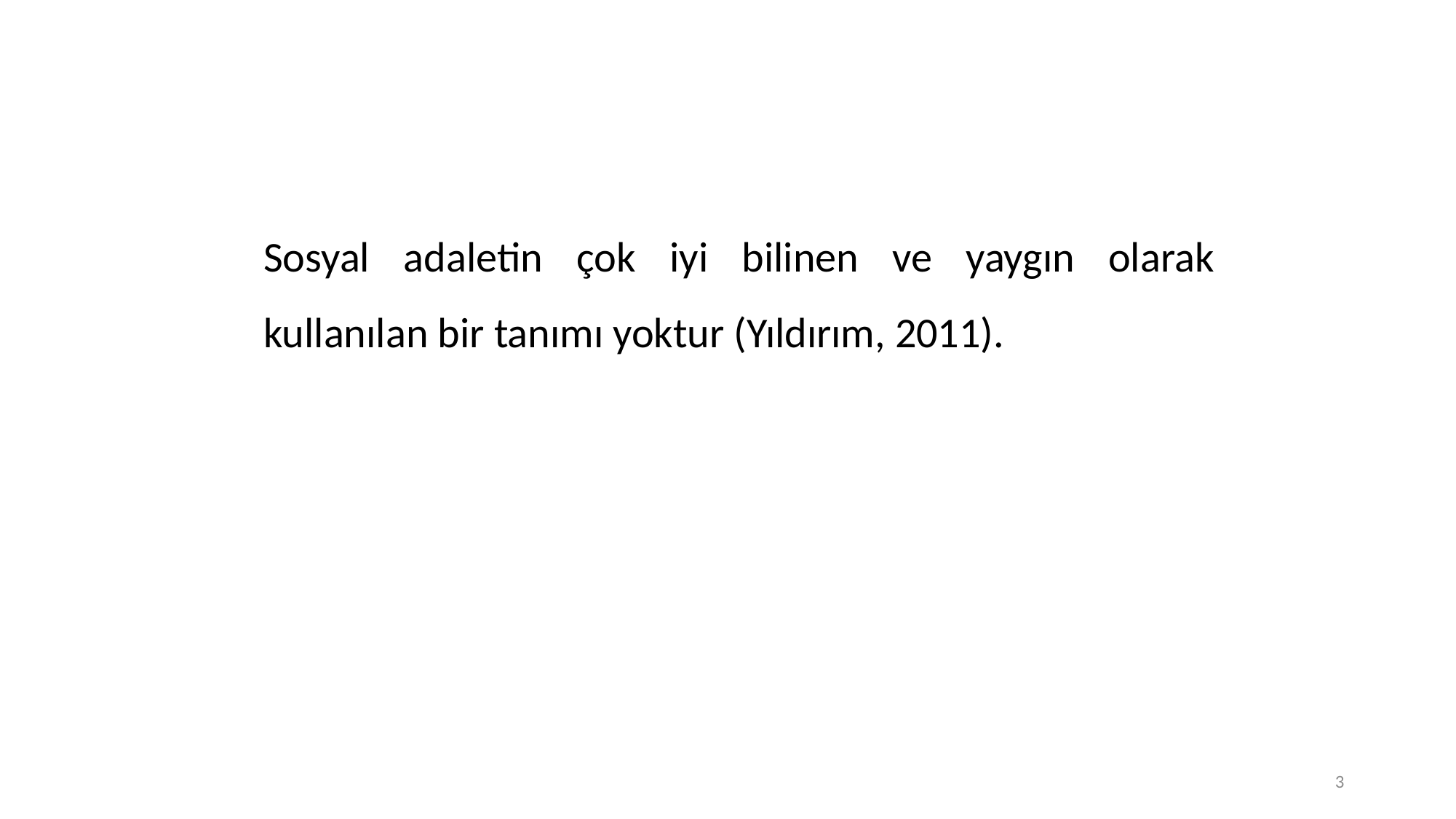

Sosyal adaletin çok iyi bilinen ve yaygın olarak kullanılan bir tanımı yoktur (Yıldırım, 2011).
3